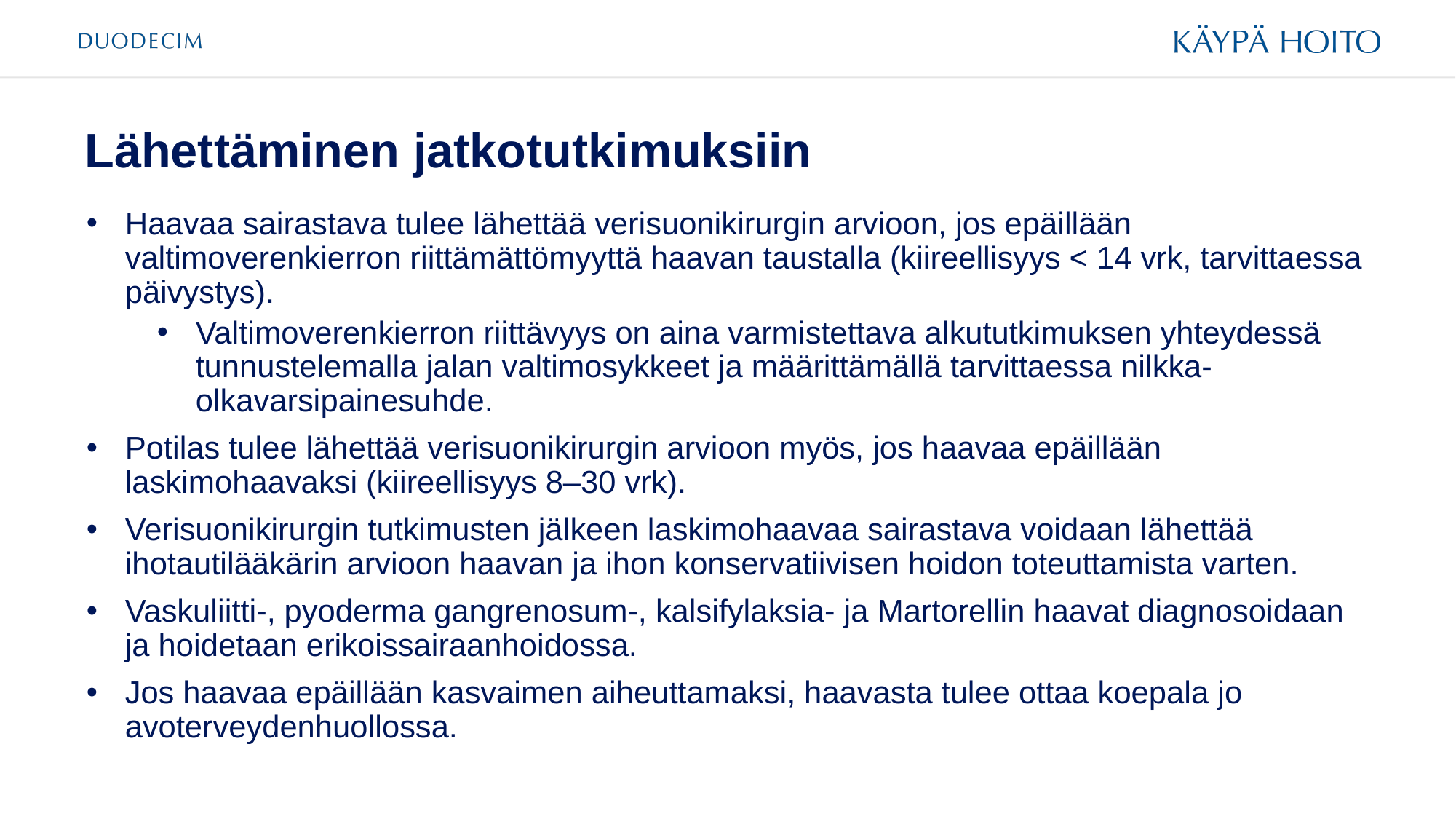

# Lähettäminen jatkotutkimuksiin
Haavaa sairastava tulee lähettää verisuonikirurgin arvioon, jos epäillään valtimoverenkierron riittämättömyyttä haavan taustalla (kiireellisyys < 14 vrk, tarvittaessa päivystys).
Valtimoverenkierron riittävyys on aina varmistettava alkututkimuksen yhteydessä tunnustelemalla jalan valtimosykkeet ja määrittämällä tarvittaessa nilkka-olkavarsipainesuhde.
Potilas tulee lähettää verisuonikirurgin arvioon myös, jos haavaa epäillään laskimohaavaksi (kiireellisyys 8–30 vrk).
Verisuonikirurgin tutkimusten jälkeen laskimohaavaa sairastava voidaan lähettää ihotautilääkärin arvioon haavan ja ihon konservatiivisen hoidon toteuttamista varten.
Vaskuliitti-, pyoderma gangrenosum-, kalsifylaksia- ja Martorellin haavat diagnosoidaan ja hoidetaan erikoissairaanhoidossa.
Jos haavaa epäillään kasvaimen aiheuttamaksi, haavasta tulee ottaa koepala jo avoterveydenhuollossa.